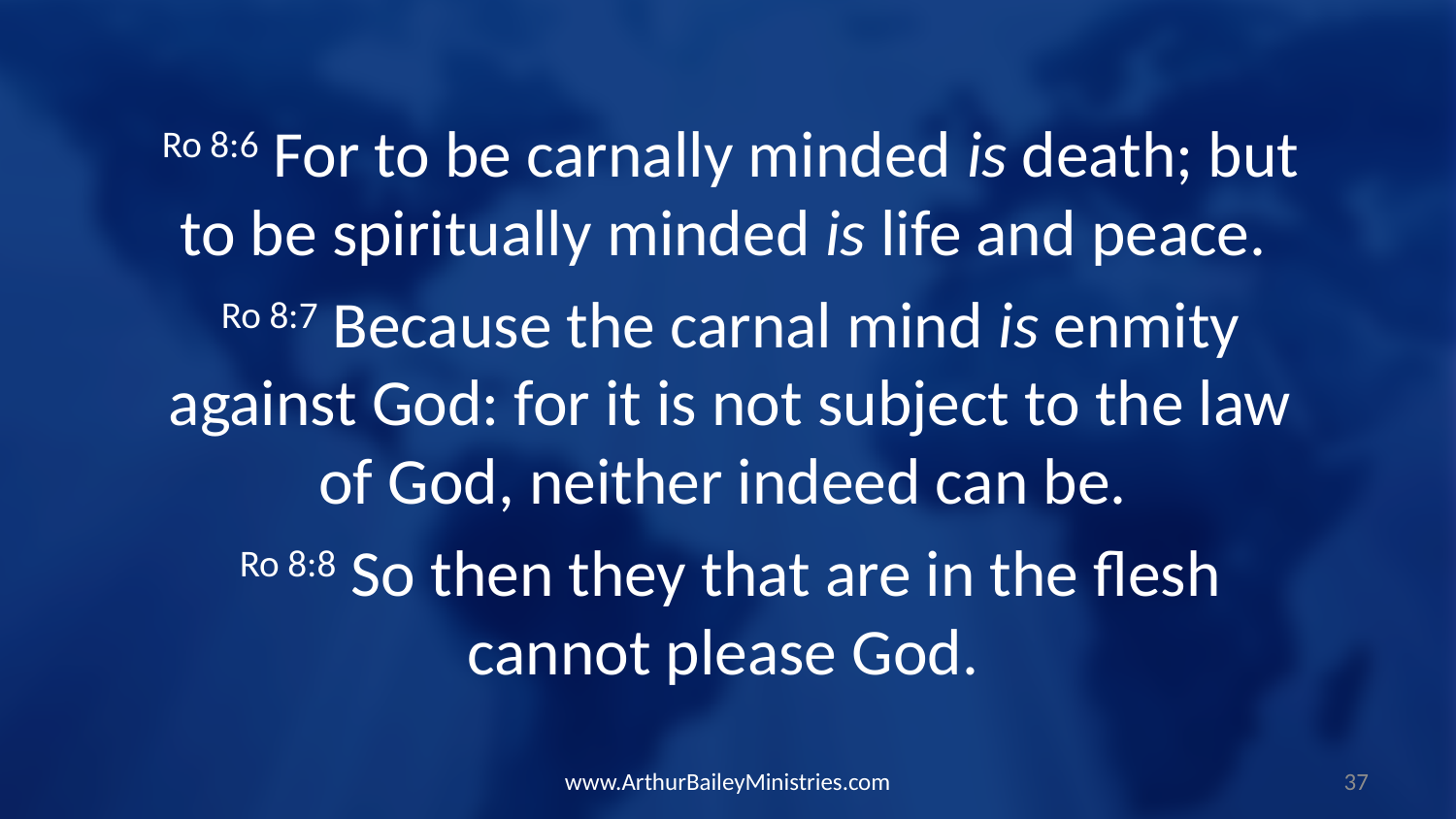

Ro 8:6 For to be carnally minded is death; but to be spiritually minded is life and peace.
Ro 8:7 Because the carnal mind is enmity against God: for it is not subject to the law of God, neither indeed can be.
Ro 8:8 So then they that are in the flesh cannot please God.
www.ArthurBaileyMinistries.com
37